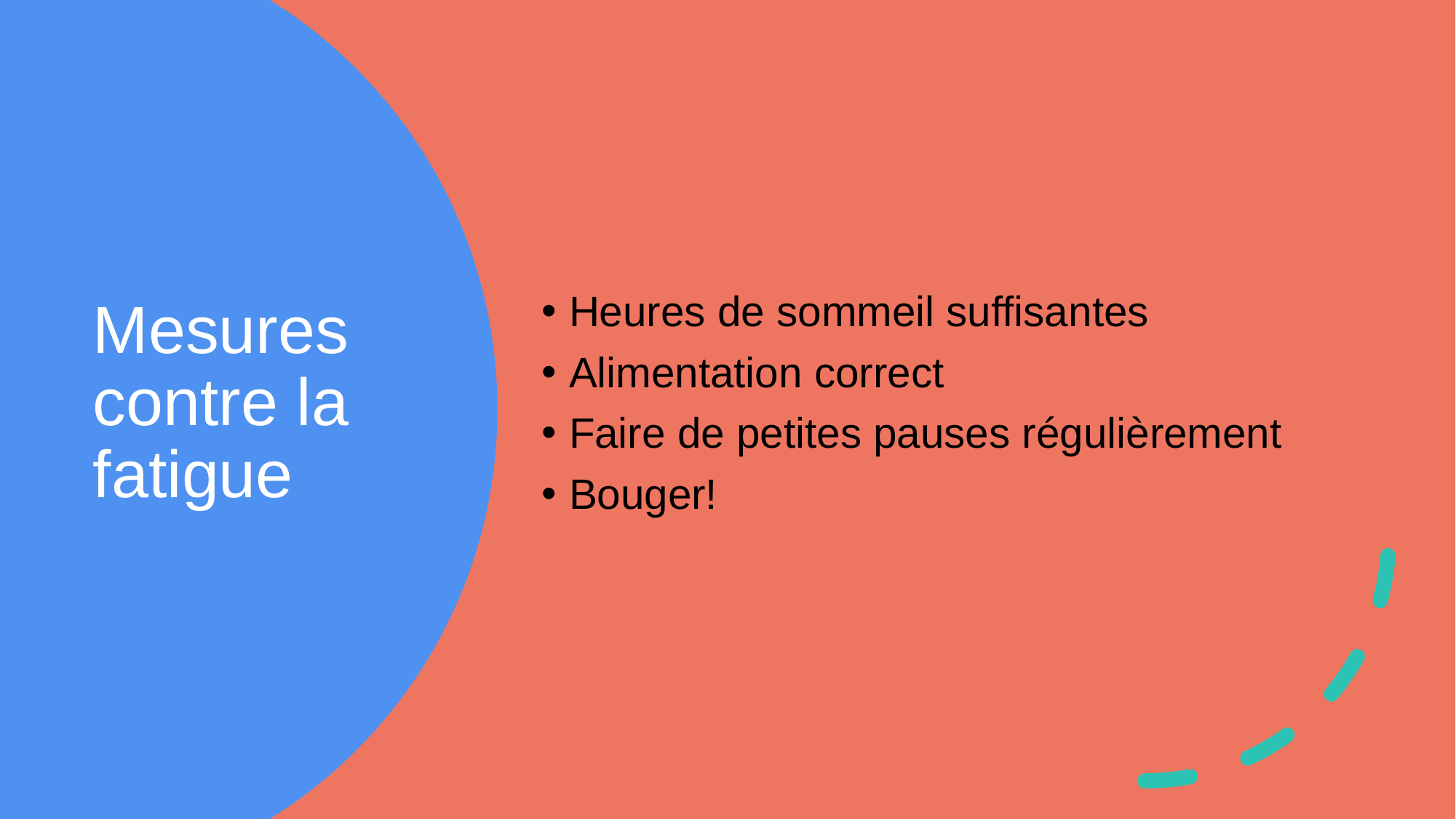

Heures de sommeil suffisantes
Alimentation correct
Faire de petites pauses régulièrement
Bouger!
# Mesures contre la fatigue